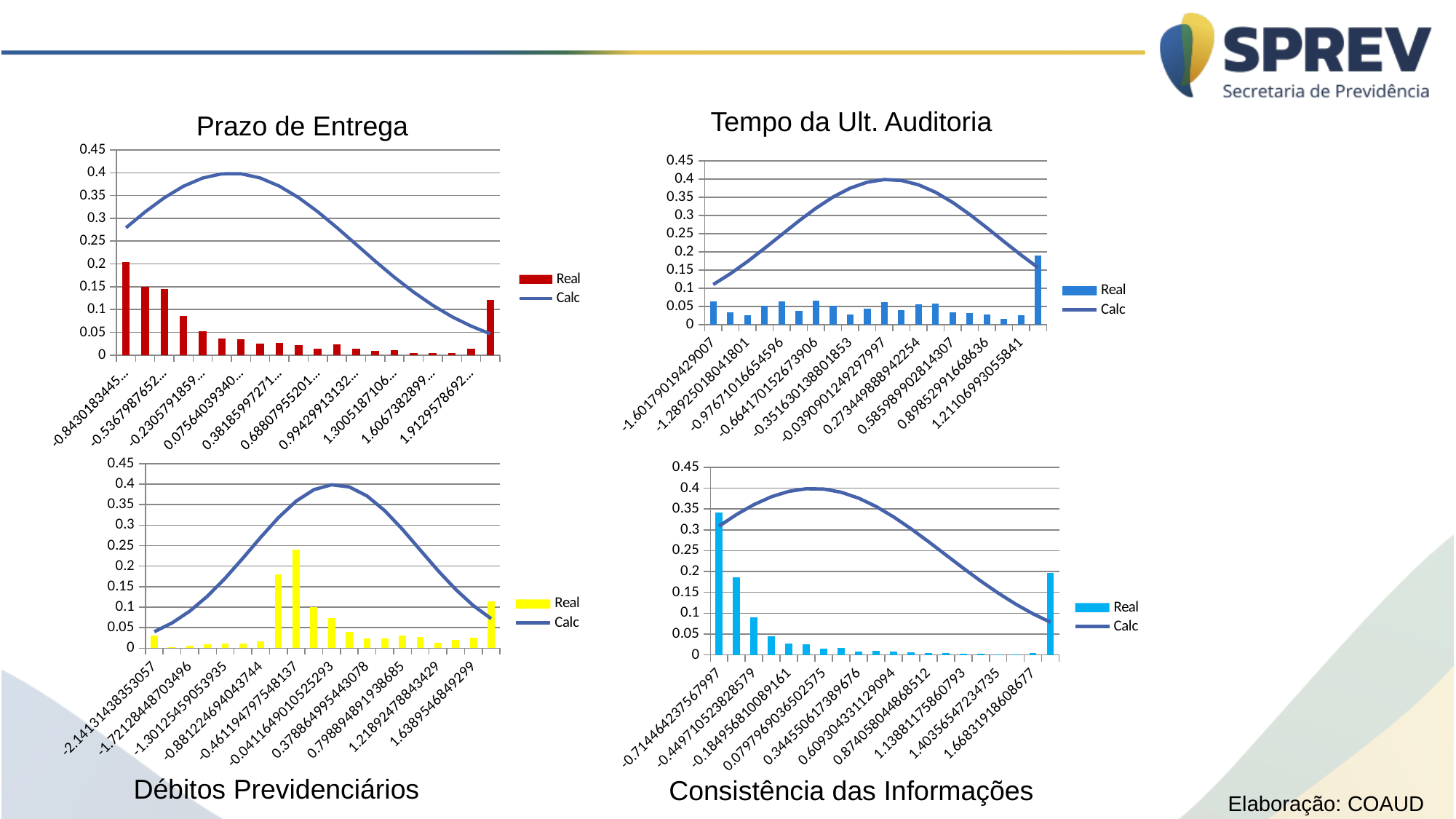

Tempo da Ult. Auditoria
Prazo de Entrega

### Chart

| Category | Real | Calc |
|---|---|---|
| -0.84301834451570246 | 0.204653371320038 | 0.27930147397676114 |
| -0.68990855486243263 | 0.15004748338081672 | 0.31420202511748446 |
| -0.53679876520916303 | 0.144349477682811 | 0.3452468971362114 |
| -0.38368897555589326 | 0.08547008547008547 | 0.3705404634455466 |
| -0.23057918590262355 | 0.05270655270655271 | 0.38844232834792713 |
| -7.7469396249353881E-2 | 0.03561253561253561 | 0.3977429668892994 |
| 7.5640393403915804E-2 | 0.03466286799620133 | 0.3977988481620508 |
| 0.22875018305718547 | 0.024691358024691357 | 0.3886060750638604 |
| 0.38185997271045519 | 0.027540360873694207 | 0.37080083375425743 |
| 0.53496976236372484 | 0.021367521367521368 | 0.34558658079783333 |
| 0.68807955201699467 | 0.013770180436847104 | 0.3145995454502306 |
| 0.84118934167026427 | 0.023741690408357077 | 0.27973342528867834 |
| 0.99429913132353409 | 0.013770180436847104 | 0.24294931991373742 |
| 1.1474089209768037 | 0.009021842355175688 | 0.20609718699107935 |
| 1.3005187106300733 | 0.010446343779677113 | 0.17077075270249922 |
| 1.4536285002833429 | 0.004273504273504274 | 0.13821016109360926 |
| 1.6067382899366125 | 0.004273504273504274 | 0.10925756209539195 |
| 1.7598480795898821 | 0.004748338081671415 | 0.08436223759015811 |
| 1.9129578692431517 | 0.014245014245014245 | 0.06362528297063584 |
| 2.0660676588964213 | 0.12060778727445394 | 0.04687015777571836 |

### Chart

| Category | Real | Calc |
|---|---|---|
| -1.6017901942900659 | 0.0641025641025641 | 0.11013122127828054 |
| -1.4455201873540393 | 0.03418803418803419 | 0.13984969418651386 |
| -1.2892501804180128 | 0.02564102564102564 | 0.17328924510720073 |
| -1.1329801734819862 | 0.051756885090218425 | 0.2095273506744154 |
| -0.97671016654595966 | 0.06267806267806268 | 0.2472116063339903 |
| -0.82044015960993288 | 0.03798670465337132 | 0.2846138398085108 |
| -0.66417015267390633 | 0.06552706552706553 | 0.31974384675310474 |
| -0.50790014573787956 | 0.052231718898385564 | 0.350515638907442 |
| -0.35163013880185295 | 0.026590693257359924 | 0.37494850532939256 |
| -0.19536013186582629 | 0.04415954415954416 | 0.3913766187159188 |
| -3.9090124929799672E-2 | 0.06125356125356125 | 0.3986365816478415 |
| 0.11717988200622696 | 0.04036087369420703 | 0.3962036264465657 |
| 0.27344988894225358 | 0.054605887939221276 | 0.38425432605219395 |
| 0.42971989587828024 | 0.05698005698005698 | 0.36364540814062307 |
| 0.58598990281430696 | 0.033713200379867046 | 0.3358122026675965 |
| 0.74225990975033351 | 0.030864197530864196 | 0.302603440738666 |
| 0.89852991668636029 | 0.02849002849002849 | 0.26607880006883017 |
| 1.0547999236223868 | 0.014719848053181387 | 0.22829989298086967 |
| 1.2110699305584134 | 0.0251661918328585 | 0.19114377792561912 |
| 1.3673399374944399 | 0.1889838556505223 | 0.15616138286645204 |

### Chart

| Category | Real | Calc |
|---|---|---|
| -2.141314383530565 | 0.030389363722697058 | 0.03998712050681145 |
| -1.9312994352827617 | 0.002849002849002849 | 0.06141404166209276 |
| -1.7212844870349582 | 0.005698005698005698 | 0.09023940703493812 |
| -1.5112695387871546 | 0.00949667616334283 | 0.12685447502010855 |
| -1.3012545905393511 | 0.010921177587844255 | 0.1706068080432865 |
| -1.0912396422915476 | 0.011870845204178538 | 0.21951688371430708 |
| -0.88122469404374382 | 0.016619183285849954 | 0.2702218766407529 |
| -0.67120974579594028 | 0.17996201329534664 | 0.31823950375181004 |
| -0.46119479754813658 | 0.24074074074074073 | 0.3585656456156941 |
| -0.25117984930033294 | 0.10018993352326686 | 0.38651314783737356 |
| -4.1164901052529332E-2 | 0.07264957264957266 | 0.3986032836266944 |
| 0.16885004719527427 | 0.04036087369420703 | 0.3932769364834779 |
| 0.37886499544307789 | 0.023266856600189935 | 0.37122489252820473 |
| 0.58887994369088159 | 0.023266856600189935 | 0.3352406762377311 |
| 0.79889489193868513 | 0.030864197530864196 | 0.2896391949615733 |
| 1.0089098401864889 | 0.027065527065527065 | 0.23940816682909247 |
| 1.2189247884342924 | 0.013770180436847104 | 0.1893222235750947 |
| 1.428939736682096 | 0.020892687559354226 | 0.14323370892153328 |
| 1.6389546849298995 | 0.02564102564102564 | 0.10367400711144152 |
| 1.848969633177703 | 0.11348528015194682 | 0.07179191494750724 |

### Chart

| Category | Real | Calc |
|---|---|---|
| -0.71446423756799726 | 0.3409306742640076 | 0.30881302659548127 |
| -0.58208738069828825 | 0.18566001899335233 | 0.3365810250693297 |
| -0.44971052382857907 | 0.09116809116809117 | 0.3604523396151322 |
| -0.31733366695886994 | 0.04510921177587844 | 0.37928902117004853 |
| -0.18495681008916082 | 0.027065527065527065 | 0.39215422470202405 |
| -5.257995321945165E-2 | 0.02564102564102564 | 0.39838935663879044 |
| 7.9796903650257503E-2 | 0.014245014245014245 | 0.3976699362155778 |
| 0.21217376051996667 | 0.016619183285849954 | 0.3900335761841361 |
| 0.3445506173896758 | 0.009021842355175688 | 0.3758767244008635 |
| 0.47692747425938492 | 0.00949667616334283 | 0.35592055919541 |
| 0.60930433112909399 | 0.009021842355175688 | 0.3311501222436972 |
| 0.74168118799880323 | 0.006647673314339981 | 0.30273383840502766 |
| 0.87405804486851224 | 0.0052231718898385565 | 0.27193256437926366 |
| 1.0064349017382215 | 0.0052231718898385565 | 0.240007974632619 |
| 1.1388117586079307 | 0.0023741690408357074 | 0.20813941470908057 |
| 1.2711886154776399 | 0.002849002849002849 | 0.17735653237896873 |
| 1.4035654723473492 | 0.000949667616334283 | 0.1484924087244728 |
| 1.5359423292170584 | 0.001899335232668566 | 0.12215901387801394 |
| 1.6683191860867677 | 0.004273504273504274 | 0.09874406172952972 |
| 1.8006960429564769 | 0.19658119658119658 | 0.07842610740272127 |
Débitos Previdenciários
Consistência das Informações
Elaboração: COAUD